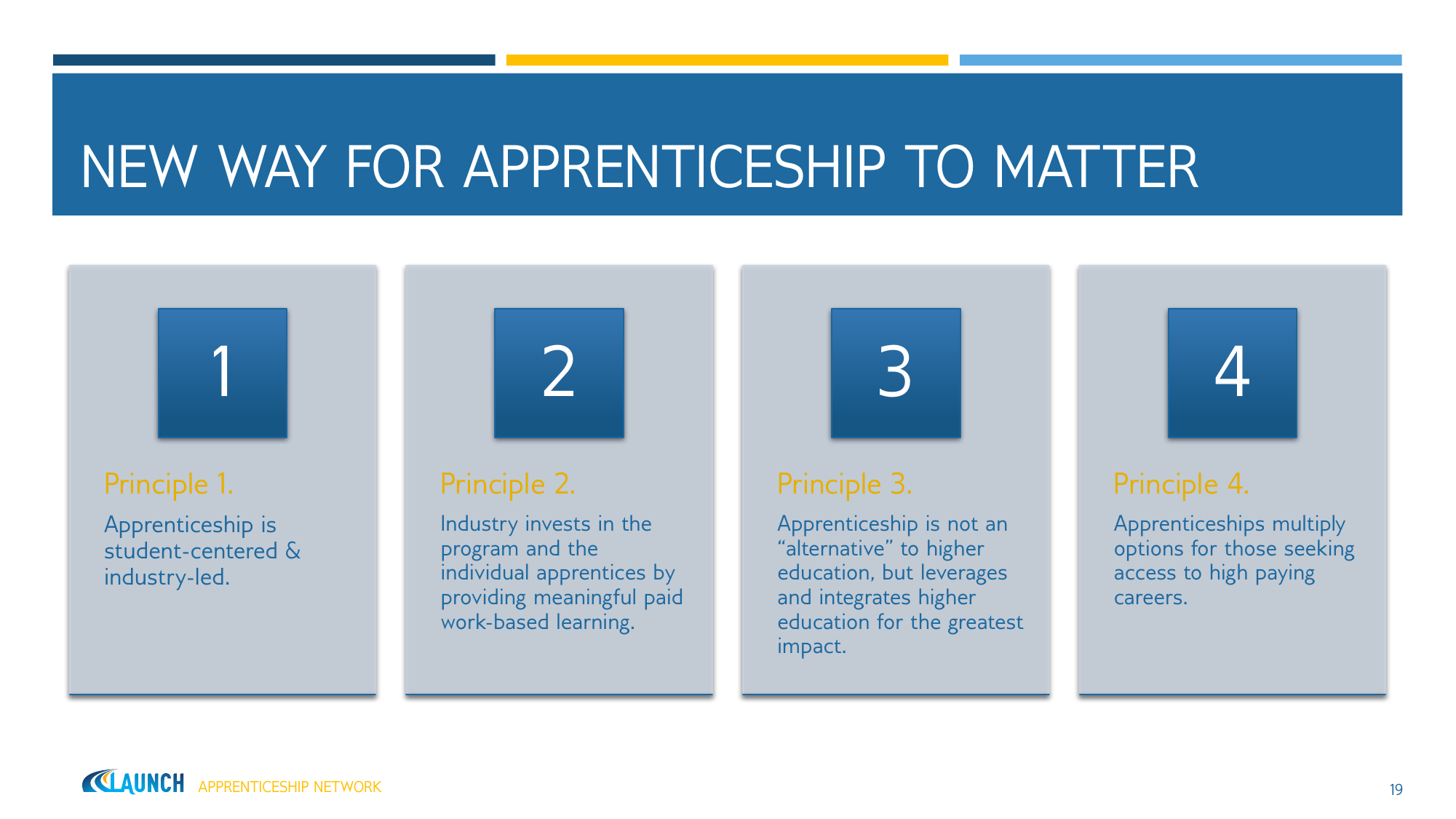

# NEW WAY FOR APPRENTICESHIP TO MATTER

1

2

3

4
Principle 1.
Apprenticeship is student-centered & industry-led.
Principle 2.
Industry invests in the program and the individual apprentices by providing meaningful paid work-based learning.
Principle 3.
Apprenticeship is not an “alternative” to higher education, but leverages and integrates higher education for the greatest impact.
Principle 4.
Apprenticeships multiply options for those seeking access to high paying careers.

19